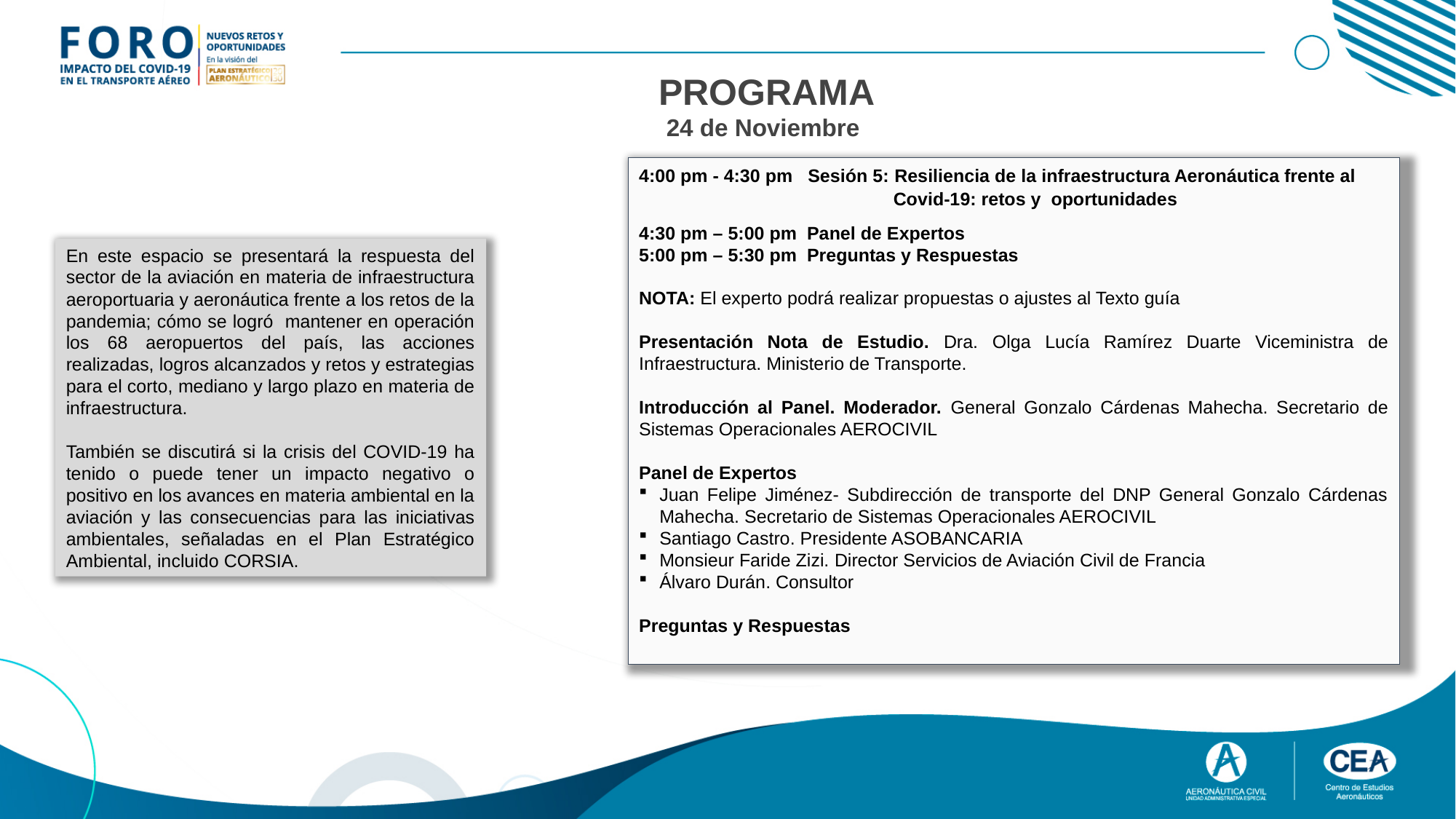

PROGRAMA
24 de Noviembre
4:00 pm - 4:30 pm   Sesión 5: Resiliencia de la infraestructura Aeronáutica frente al 		                             Covid-19: retos y  oportunidades
4:30 pm – 5:00 pm  Panel de Expertos
5:00 pm – 5:30 pm  Preguntas y Respuestas

NOTA: El experto podrá realizar propuestas o ajustes al Texto guía

Presentación Nota de Estudio. Dra. Olga Lucía Ramírez Duarte Viceministra de Infraestructura. Ministerio de Transporte.

Introducción al Panel. Moderador. General Gonzalo Cárdenas Mahecha. Secretario de Sistemas Operacionales AEROCIVIL

Panel de Expertos
Juan Felipe Jiménez- Subdirección de transporte del DNP General Gonzalo Cárdenas Mahecha. Secretario de Sistemas Operacionales AEROCIVIL
Santiago Castro. Presidente ASOBANCARIA
Monsieur Faride Zizi. Director Servicios de Aviación Civil de Francia
Álvaro Durán. Consultor

Preguntas y Respuestas

En este espacio se presentará la respuesta del sector de la aviación en materia de infraestructura aeroportuaria y aeronáutica frente a los retos de la pandemia; cómo se logró  mantener en operación los 68 aeropuertos del país, las acciones realizadas, logros alcanzados y retos y estrategias para el corto, mediano y largo plazo en materia de infraestructura.

También se discutirá si la crisis del COVID-19 ha tenido o puede tener un impacto negativo o positivo en los avances en materia ambiental en la aviación y las consecuencias para las iniciativas ambientales, señaladas en el Plan Estratégico Ambiental, incluido CORSIA.